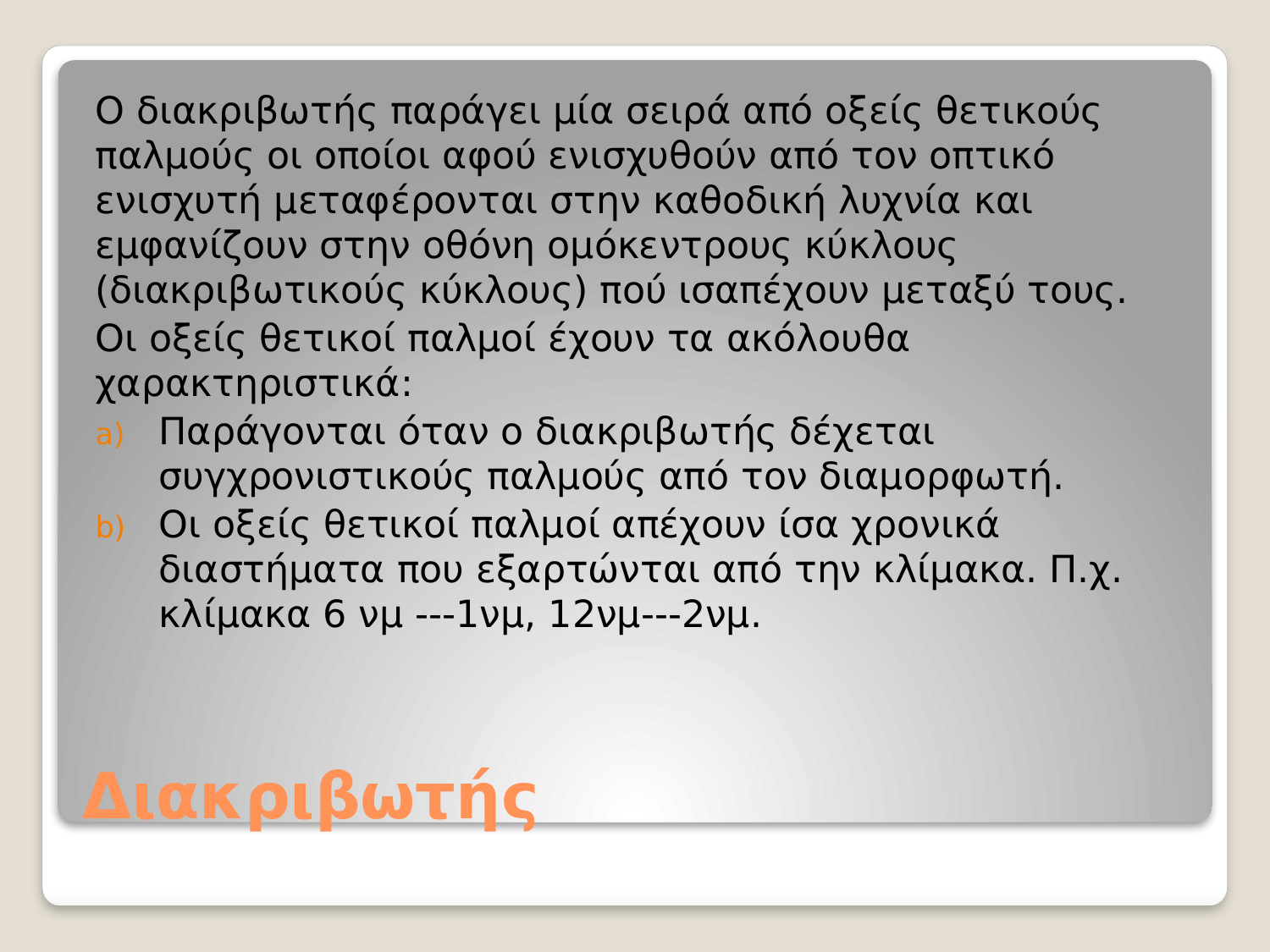

Ο διακριβωτής παράγει μία σειρά από οξείς θετικούς παλμούς οι οποίοι αφού ενισχυθούν από τον οπτικό ενισχυτή μεταφέρονται στην καθοδική λυχνία και εμφανίζουν στην οθόνη ομόκεντρους κύκλους (διακριβωτικούς κύκλους) πού ισαπέχουν μεταξύ τους.
Οι οξείς θετικοί παλμοί έχουν τα ακόλουθα χαρακτηριστικά:
Παράγονται όταν ο διακριβωτής δέχεται συγχρονιστικούς παλμούς από τον διαμορφωτή.
Οι οξείς θετικοί παλμοί απέχουν ίσα χρονικά διαστήματα που εξαρτώνται από την κλίμακα. Π.χ. κλίμακα 6 νμ ---1νμ, 12νμ---2νμ.

# Διακριβωτής